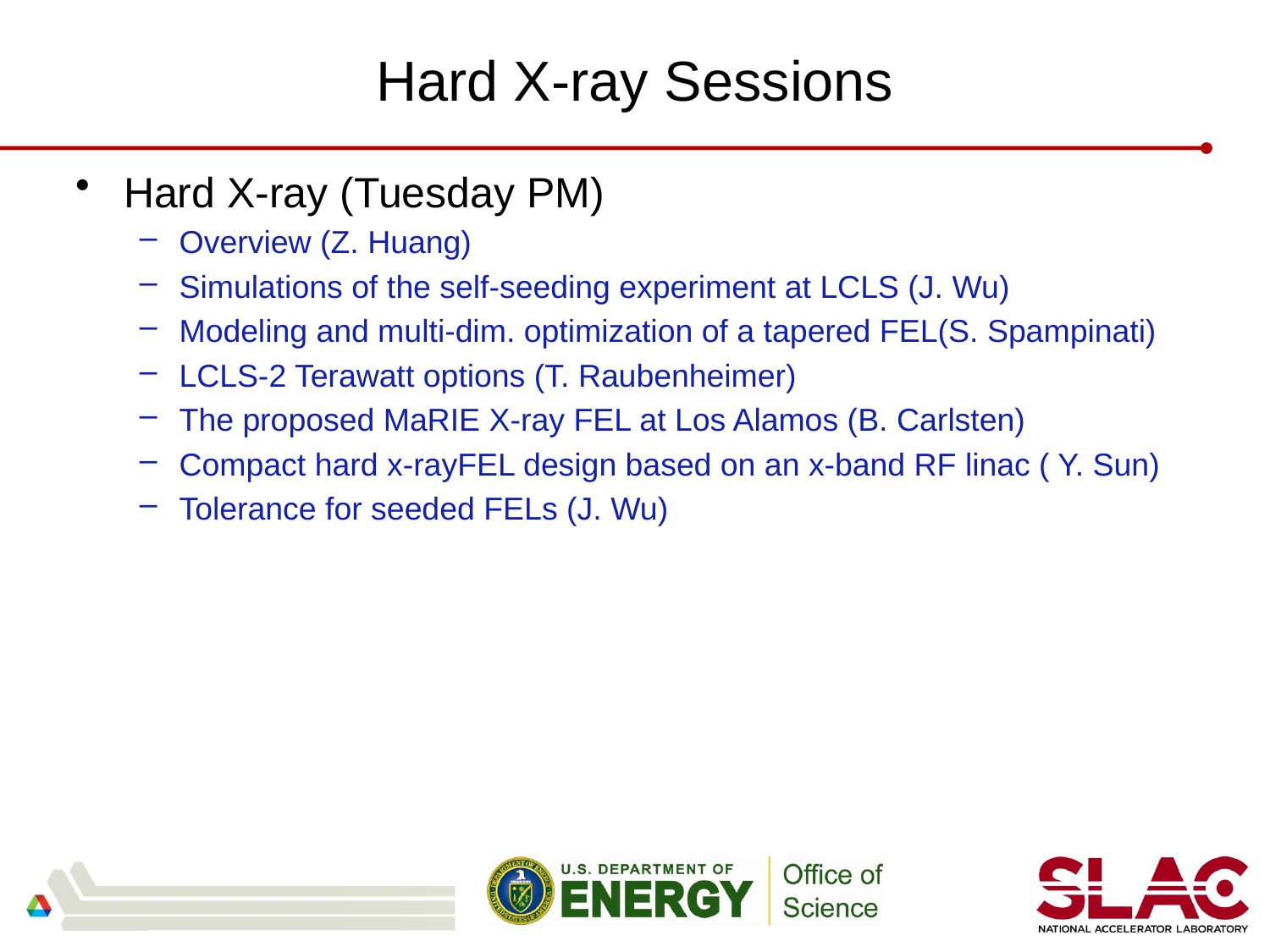

# Hard X-ray Sessions
Hard X-ray (Tuesday PM)
Overview (Z. Huang)
Simulations of the self-seeding experiment at LCLS (J. Wu)
Modeling and multi-dim. optimization of a tapered FEL(S. Spampinati)
LCLS-2 Terawatt options (T. Raubenheimer)
The proposed MaRIE X-ray FEL at Los Alamos (B. Carlsten)
Compact hard x-rayFEL design based on an x-band RF linac ( Y. Sun)
Tolerance for seeded FELs (J. Wu)